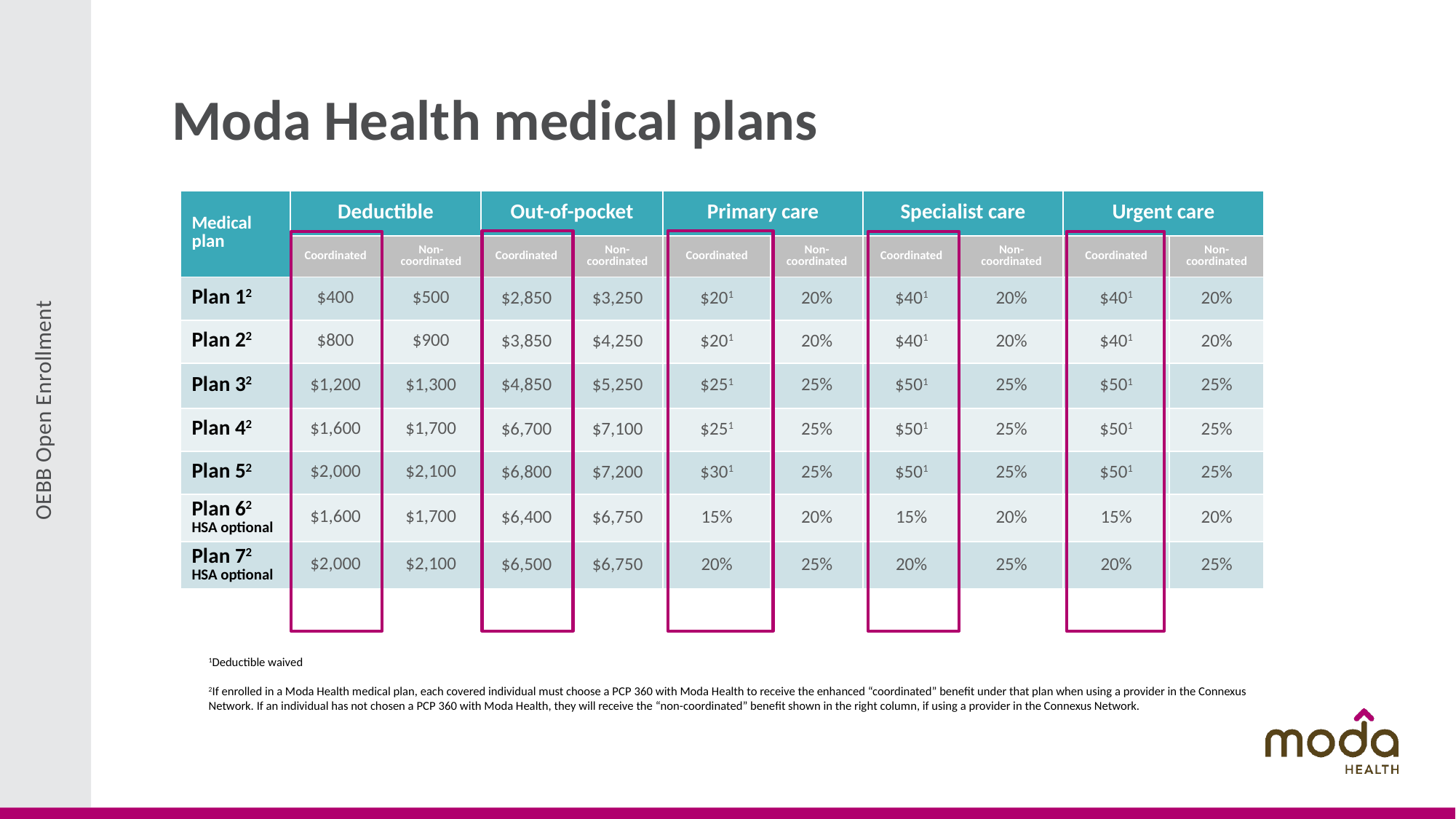

# Moda Health medical plans
|  |  |  |  |  |  |  |  |  |  |  |
| --- | --- | --- | --- | --- | --- | --- | --- | --- | --- | --- |
| Medical plan | Deductible |  | Out-of-pocket |  | Primary care |  | Specialist care |  | Urgent care |  |
|  | Coordinated | Non-coordinated | Coordinated | Non-coordinated | Coordinated | Non-coordinated | Coordinated | Non-coordinated | Coordinated | Non-coordinated |
| Plan 12 | $400 | $500 | $2,850 | $3,250 | $201 | 20% | $401 | 20% | $401 | 20% |
| Plan 22 | $800 | $900 | $3,850 | $4,250 | $201 | 20% | $401 | 20% | $401 | 20% |
| Plan 32 | $1,200 | $1,300 | $4,850 | $5,250 | $251 | 25% | $501 | 25% | $501 | 25% |
| Plan 42 | $1,600 | $1,700 | $6,700 | $7,100 | $251 | 25% | $501 | 25% | $501 | 25% |
| Plan 52 | $2,000 | $2,100 | $6,800 | $7,200 | $301 | 25% | $501 | 25% | $501 | 25% |
| Plan 62 HSA optional | $1,600 | $1,700 | $6,400 | $6,750 | 15% | 20% | 15% | 20% | 15% | 20% |
| Plan 72 HSA optional | $2,000 | $2,100 | $6,500 | $6,750 | 20% | 25% | 20% | 25% | 20% | 25% |

1Deductible waived

2If enrolled in a Moda Health medical plan, each covered individual must choose a PCP 360 with Moda Health to receive the enhanced “coordinated” benefit under that plan when using a provider in the Connexus Network. If an individual has not chosen a PCP 360 with Moda Health, they will receive the “non-coordinated” benefit shown in the right column, if using a provider in the Connexus Network.